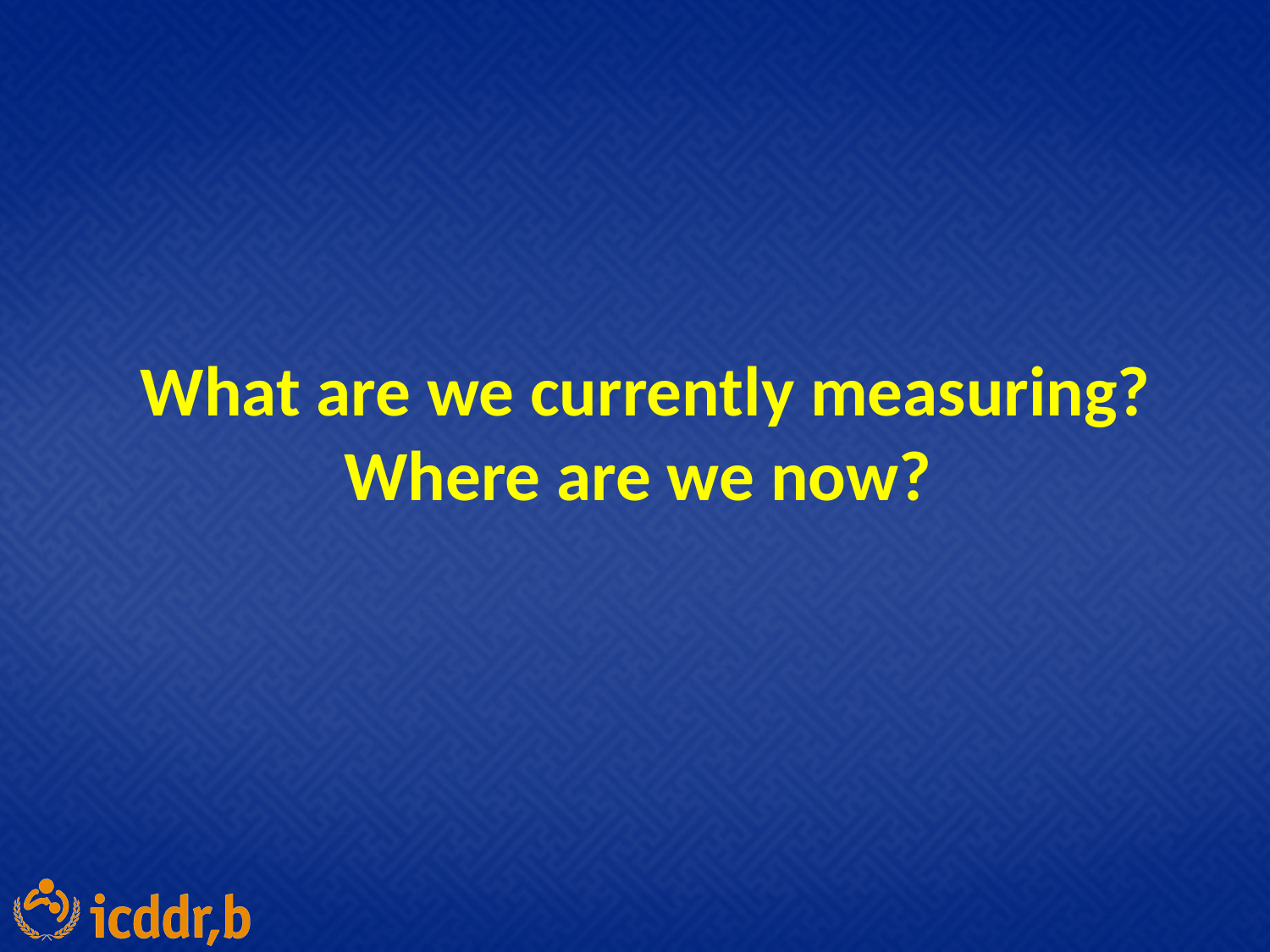

# What are we currently measuring? Where are we now?